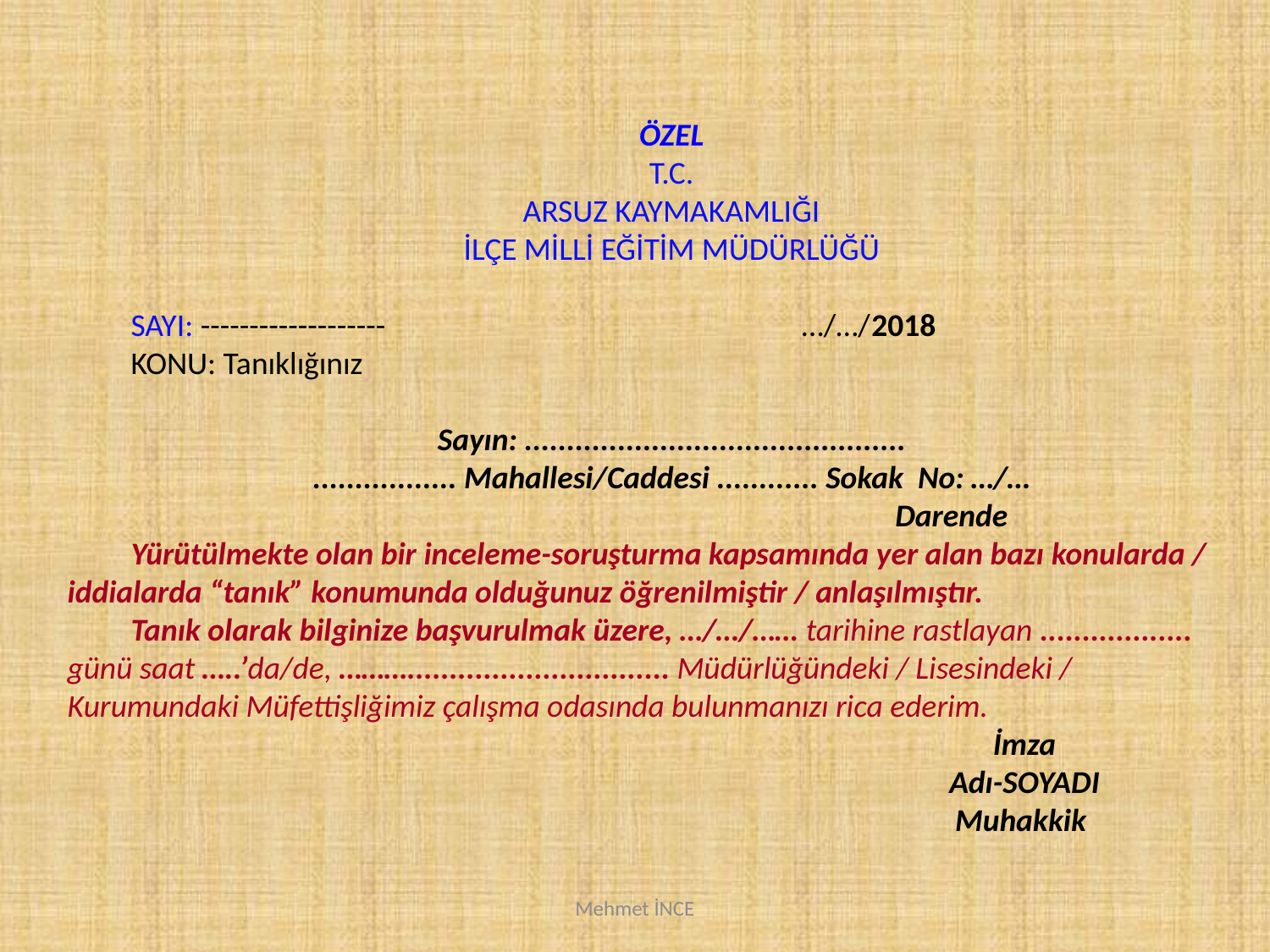

ÖZEL
T.C.
ARSUZ KAYMAKAMLIĞI
İLÇE MİLLİ EĞİTİM MÜDÜRLÜĞÜ

SAYI: -------------------                                                          …/…/2018
KONU: Tanıklığınız

Sayın: .............................................
................. Mahallesi/Caddesi ............ Sokak  No: …/…
				                Darende
Yürütülmekte olan bir inceleme-soruşturma kapsamında yer alan bazı konularda / iddialarda “tanık” konumunda olduğunuz öğrenilmiştir / anlaşılmıştır.
Tanık olarak bilginize başvurulmak üzere, …/…/…… tarihine rastlayan .................. günü saat …..’da/de, ………............................... Müdürlüğündeki / Lisesindeki / Kurumundaki Müfettişliğimiz çalışma odasında bulunmanızı rica ederim.
						 İmza
						 Adı-SOYADI
						Muhakkik
Mehmet İNCE